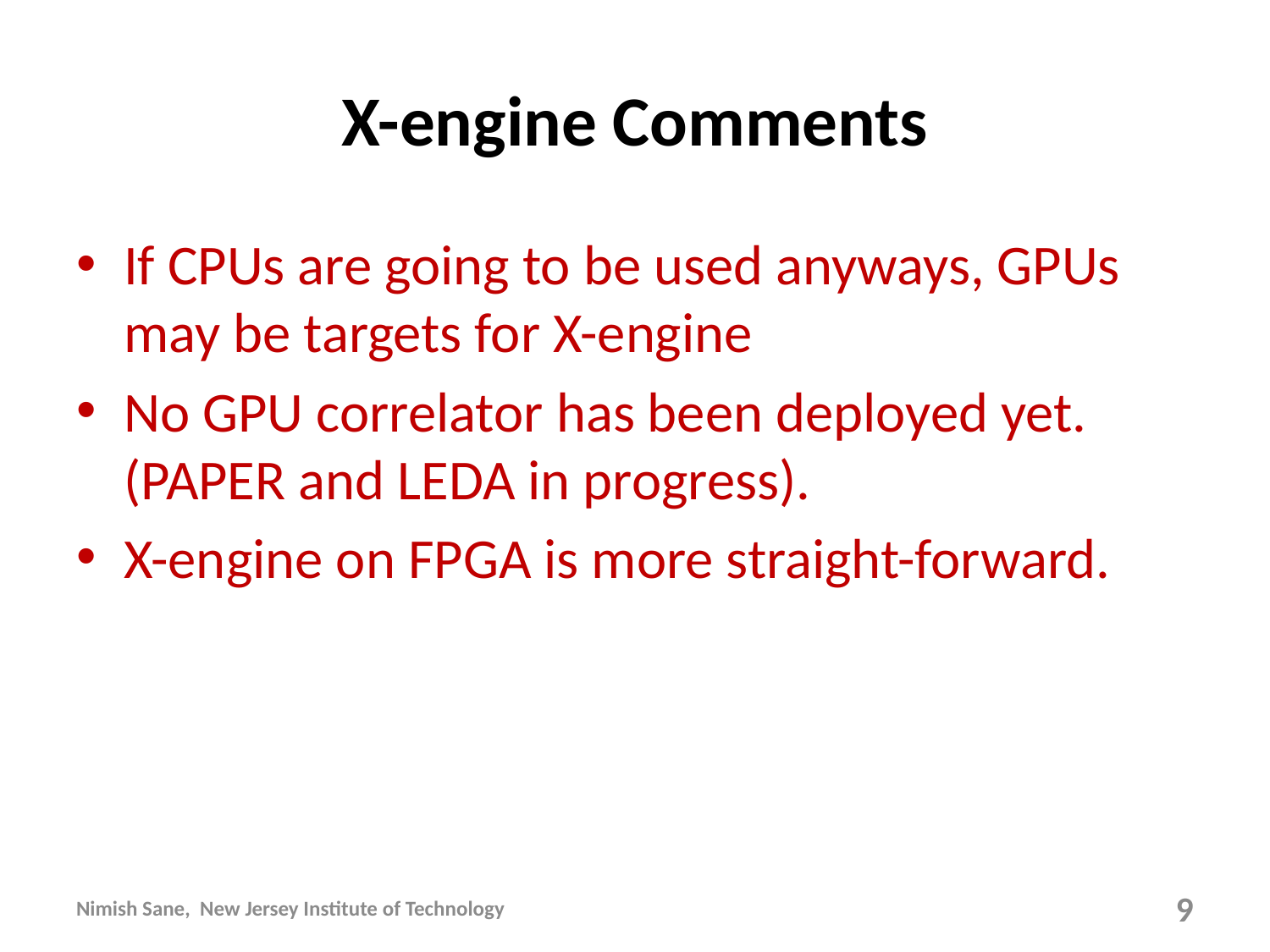

# X-engine Comments
If CPUs are going to be used anyways, GPUs may be targets for X-engine
No GPU correlator has been deployed yet. (PAPER and LEDA in progress).
X-engine on FPGA is more straight-forward.
Nimish Sane,  New Jersey Institute of Technology
9